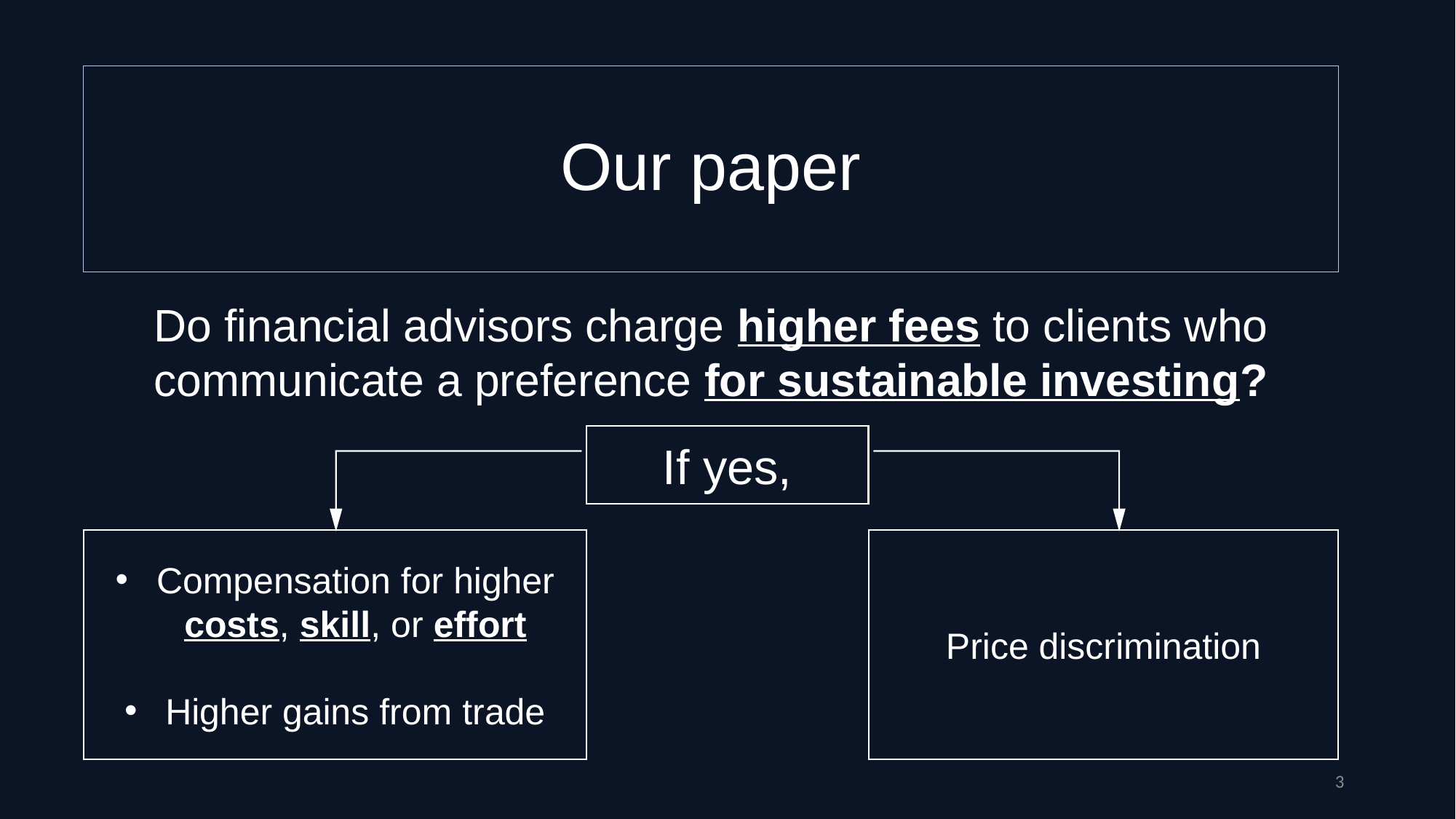

# Our paper
Do financial advisors charge higher fees to clients who communicate a preference for sustainable investing?
If yes,

Compensation for higher costs, skill, or effort

Higher gains from trade
Price discrimination
3